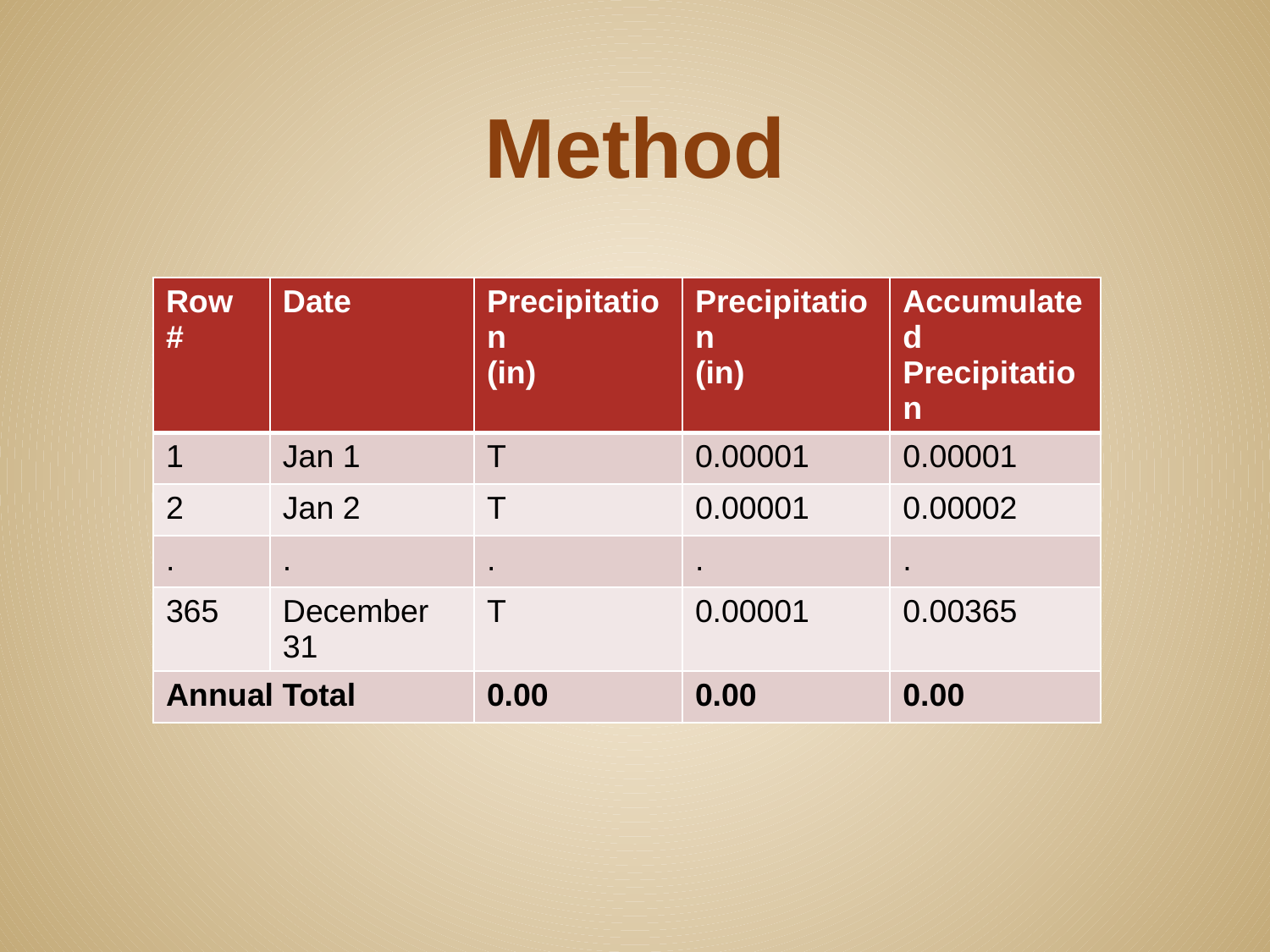

# Method
| Row # | Date | Precipitation (in) | Precipitation (in) | Accumulated Precipitation |
| --- | --- | --- | --- | --- |
| 1 | Jan 1 | T | 0.00001 | 0.00001 |
| 2 | Jan 2 | T | 0.00001 | 0.00002 |
| . | . | . | . | . |
| 365 | December 31 | T | 0.00001 | 0.00365 |
| Annual Total |  | 0.00 | 0.00 | 0.00 |